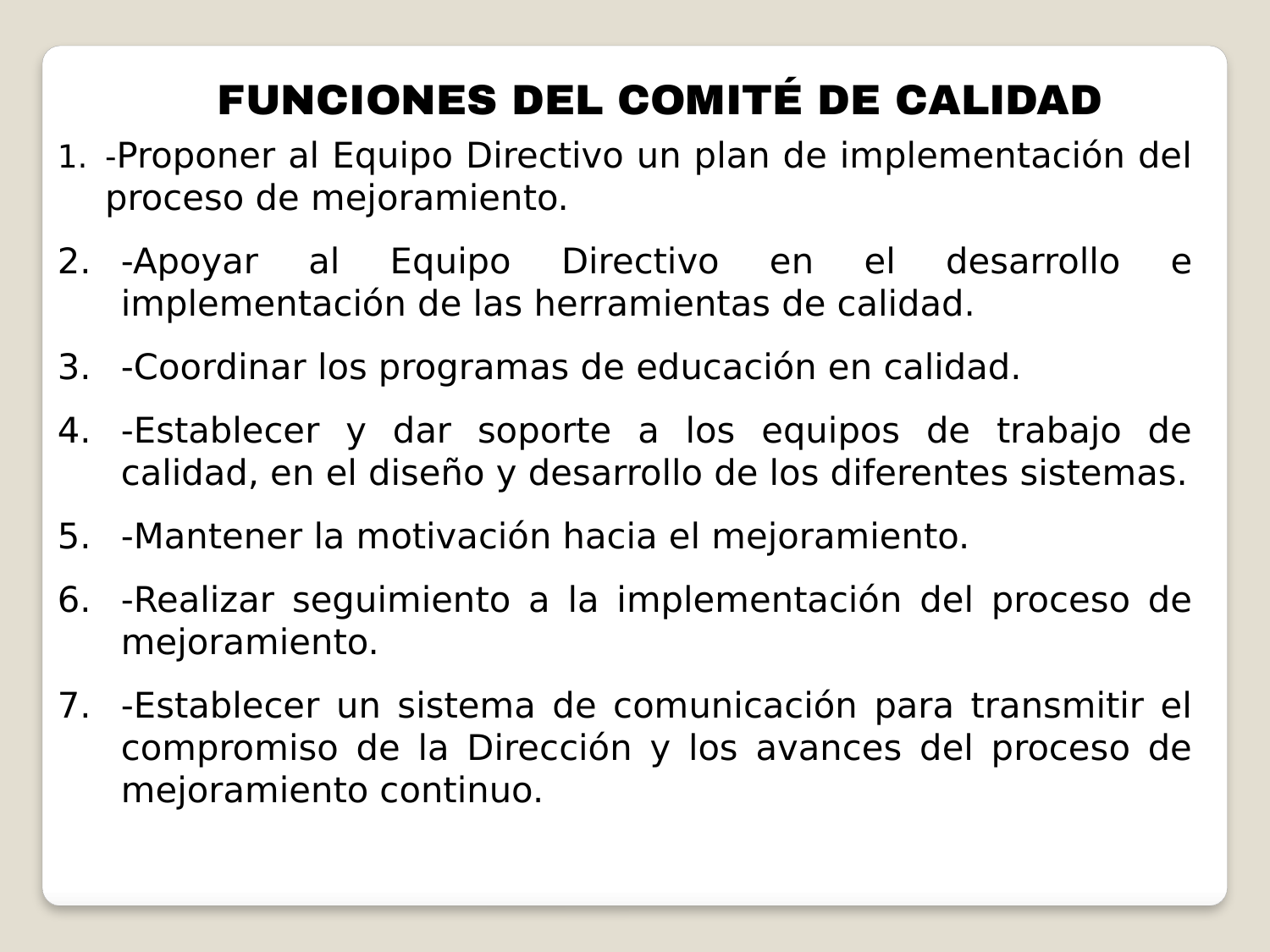

FUNCIONES DEL COMITÉ DE CALIDAD
-Proponer al Equipo Directivo un plan de implementación del proceso de mejoramiento.
-Apoyar al Equipo Directivo en el desarrollo e implementación de las herramientas de calidad.
-Coordinar los programas de educación en calidad.
-Establecer y dar soporte a los equipos de trabajo de calidad, en el diseño y desarrollo de los diferentes sistemas.
-Mantener la motivación hacia el mejoramiento.
-Realizar seguimiento a la implementación del proceso de mejoramiento.
-Establecer un sistema de comunicación para transmitir el compromiso de la Dirección y los avances del proceso de mejoramiento continuo.